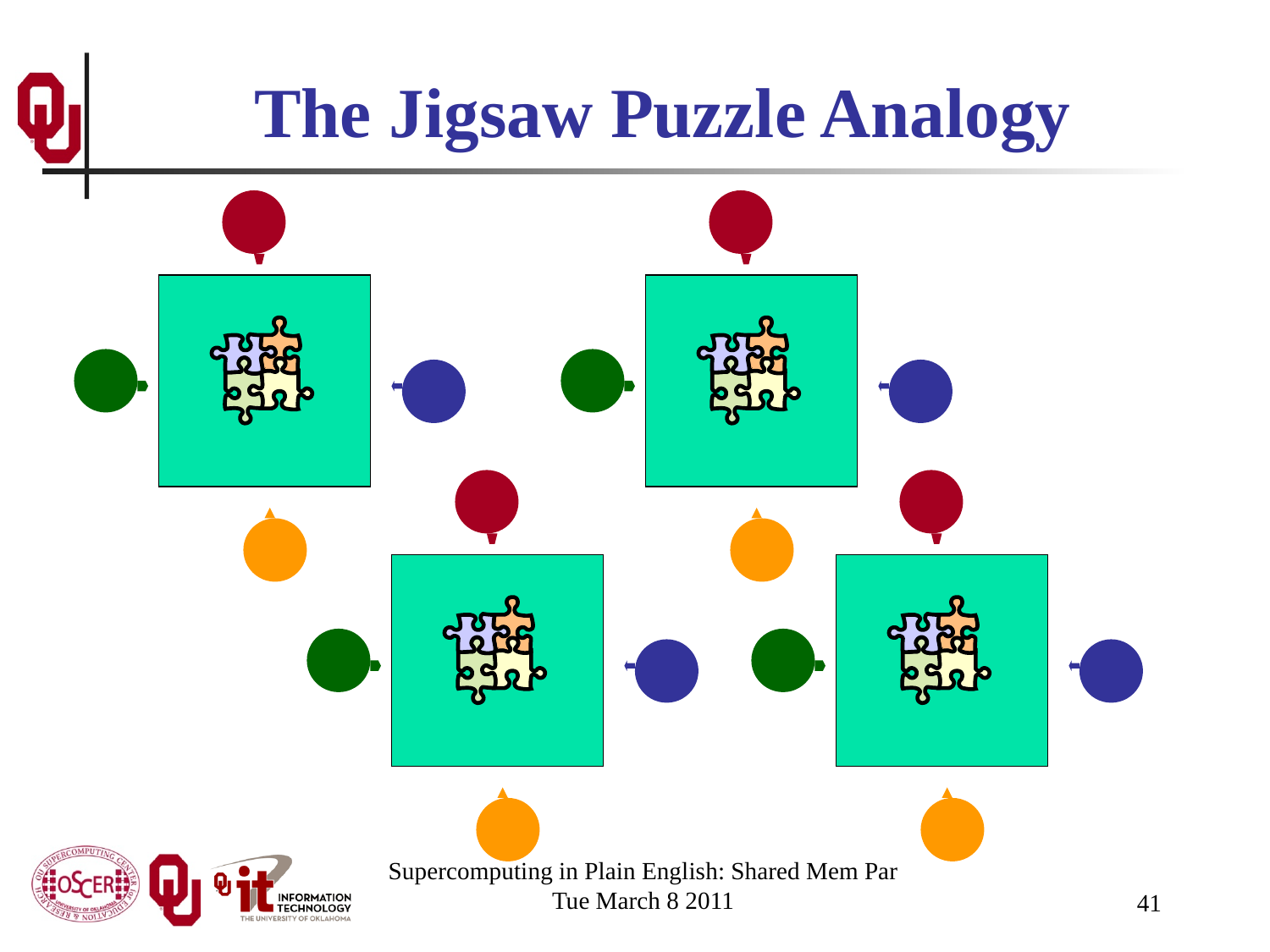

# The Jigsaw Puzzle Analogy

Supercomputing in Plain English: Shared Mem Par
Tue March 8 2011
41